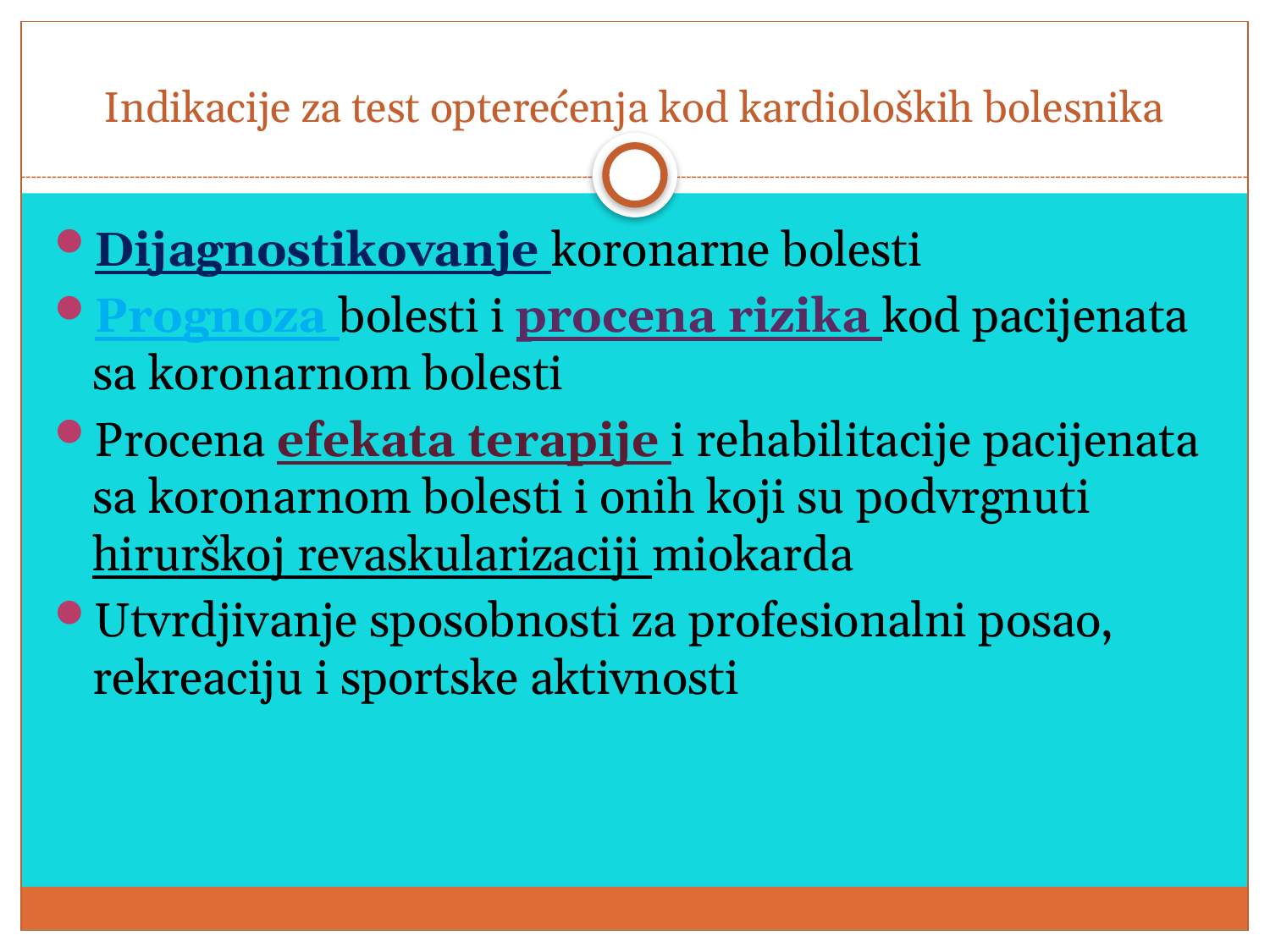

# Indikacije za test opterećenja kod kardioloških bolesnika
Dijagnostikovanje koronarne bolesti
Prognoza bolesti i procena rizika kod pacijenata sa koronarnom bolesti
Procena efekata terapije i rehabilitacije pacijenata sa koronarnom bolesti i onih koji su podvrgnuti hirurškoj revaskularizaciji miokarda
Utvrdjivanje sposobnosti za profesionalni posao, rekreaciju i sportske aktivnosti